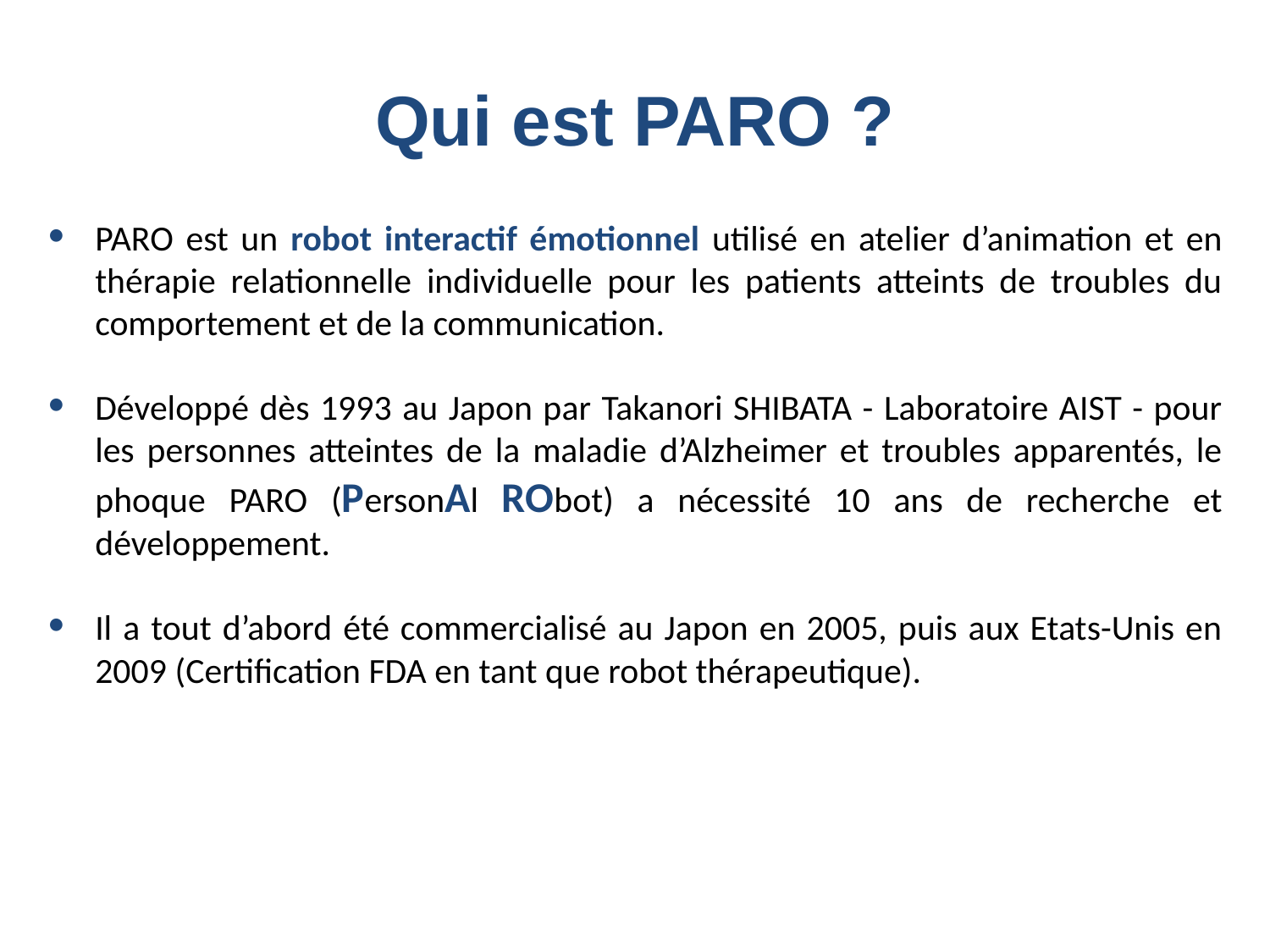

# Qui est PARO ?
PARO est un robot interactif émotionnel utilisé en atelier d’animation et en thérapie relationnelle individuelle pour les patients atteints de troubles du comportement et de la communication.

Développé dès 1993 au Japon par Takanori SHIBATA - Laboratoire AIST - pour les personnes atteintes de la maladie d’Alzheimer et troubles apparentés, le phoque PARO (PersonAl RObot) a nécessité 10 ans de recherche et développement.

Il a tout d’abord été commercialisé au Japon en 2005, puis aux Etats-Unis en 2009 (Certification FDA en tant que robot thérapeutique).